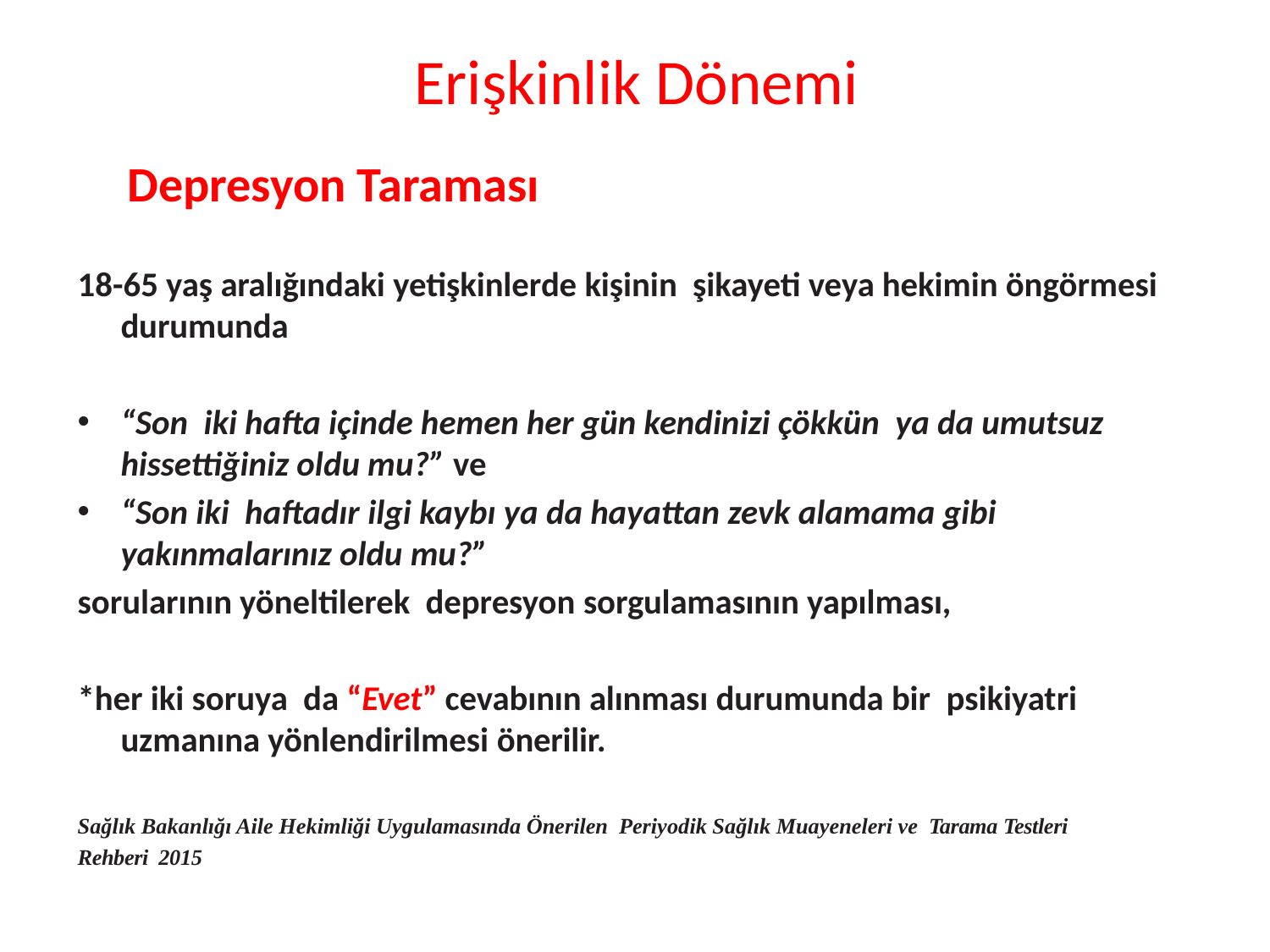

# Erişkinlik Dönemi
Depresyon Taraması
18-65 yaş aralığındaki yetişkinlerde kişinin  şikayeti veya hekimin öngörmesi durumunda

“Son  iki hafta içinde hemen her gün kendinizi çökkün  ya da umutsuz hissettiğiniz oldu mu?” ve
“Son iki  haftadır ilgi kaybı ya da hayattan zevk alamama gibi  yakınmalarınız oldu mu?”
sorularının yöneltilerek  depresyon sorgulamasının yapılması,

*her iki soruya  da “Evet” cevabının alınması durumunda bir  psikiyatri uzmanına yönlendirilmesi önerilir.

Sağlık Bakanlığı Aile Hekimliği Uygulamasında Önerilen  Periyodik Sağlık Muayeneleri ve  Tarama Testleri
Rehberi  2015